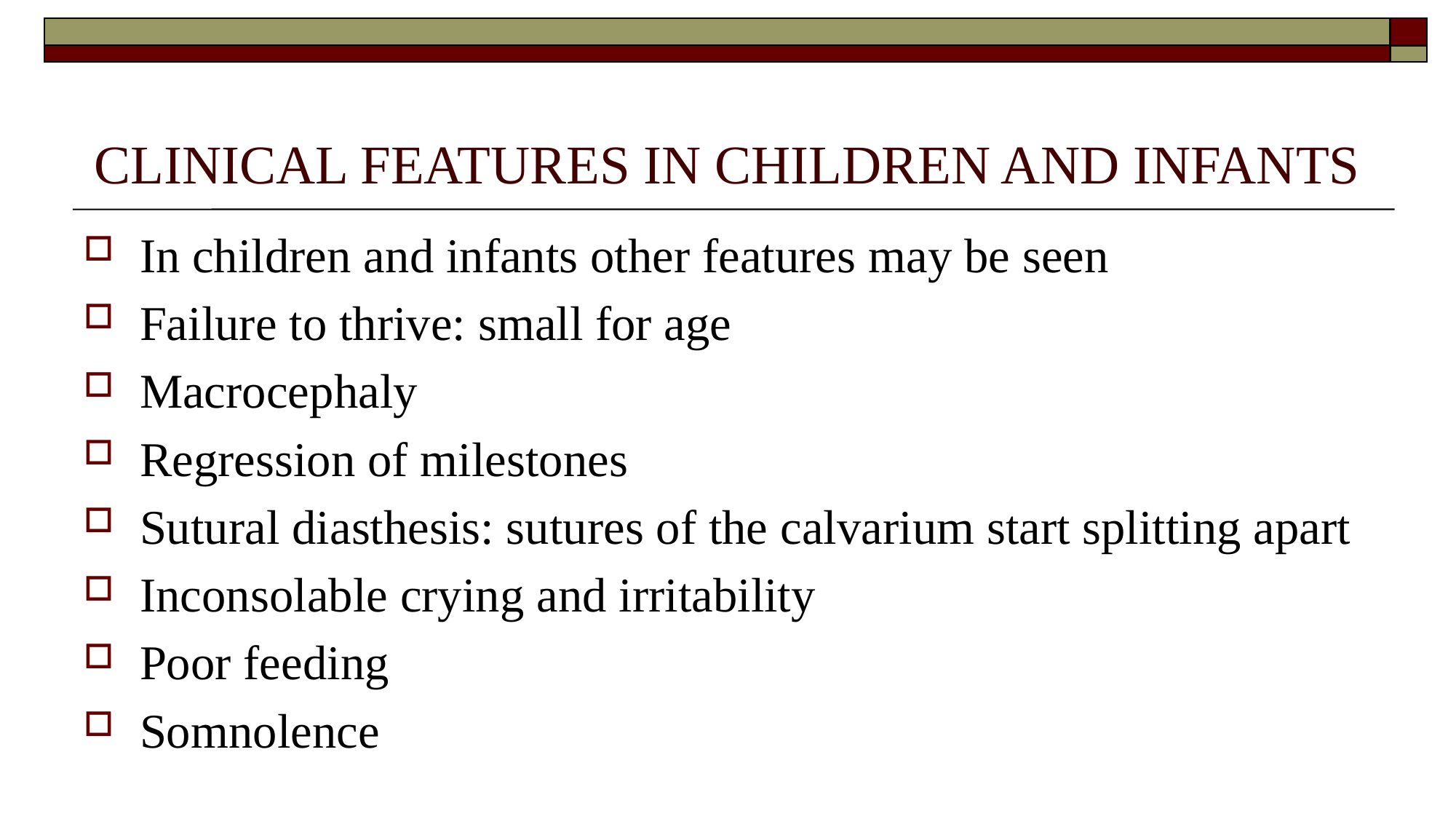

# CLINICAL FEATURES IN CHILDREN AND INFANTS
In children and infants other features may be seen
Failure to thrive: small for age
Macrocephaly
Regression of milestones
Sutural diasthesis: sutures of the calvarium start splitting apart
Inconsolable crying and irritability
Poor feeding
Somnolence